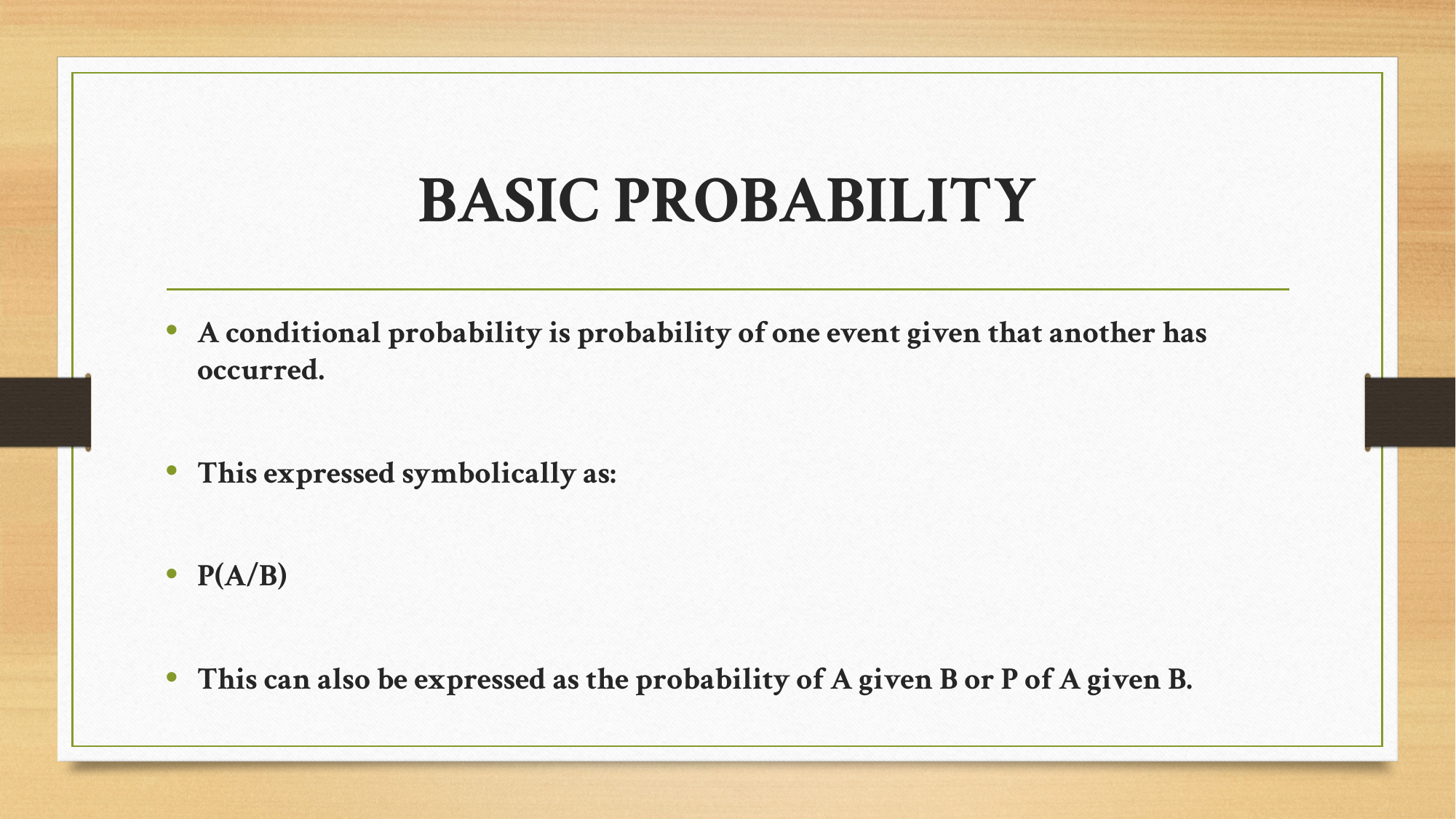

# BASIC PROBABILITY
A conditional probability is probability of one event given that another has occurred.

This expressed symbolically as:

P(A/B)

This can also be expressed as the probability of A given B or P of A given B.